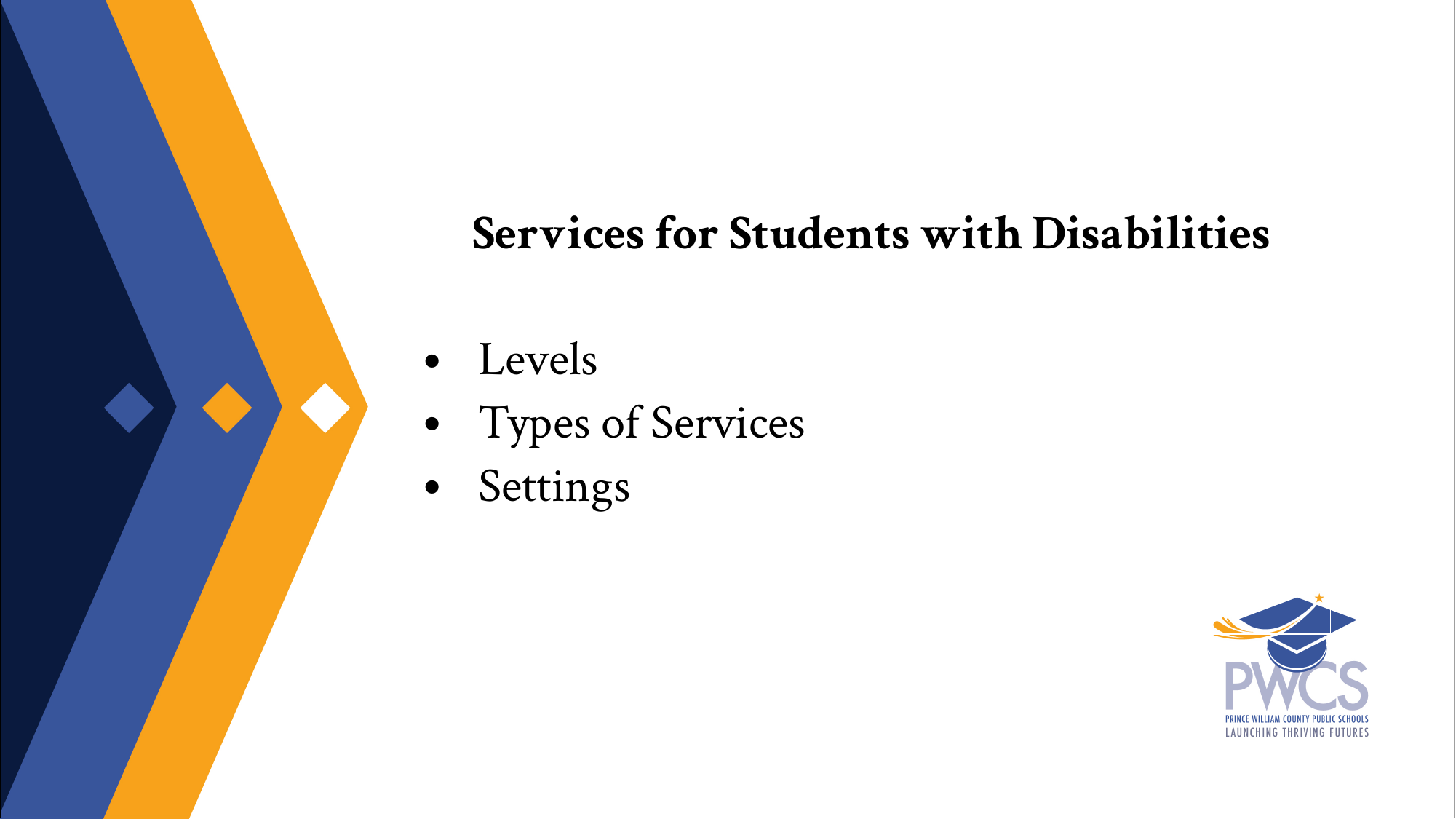

| Services for Students with Disabilities Levels Types of Services Settings |
| --- |